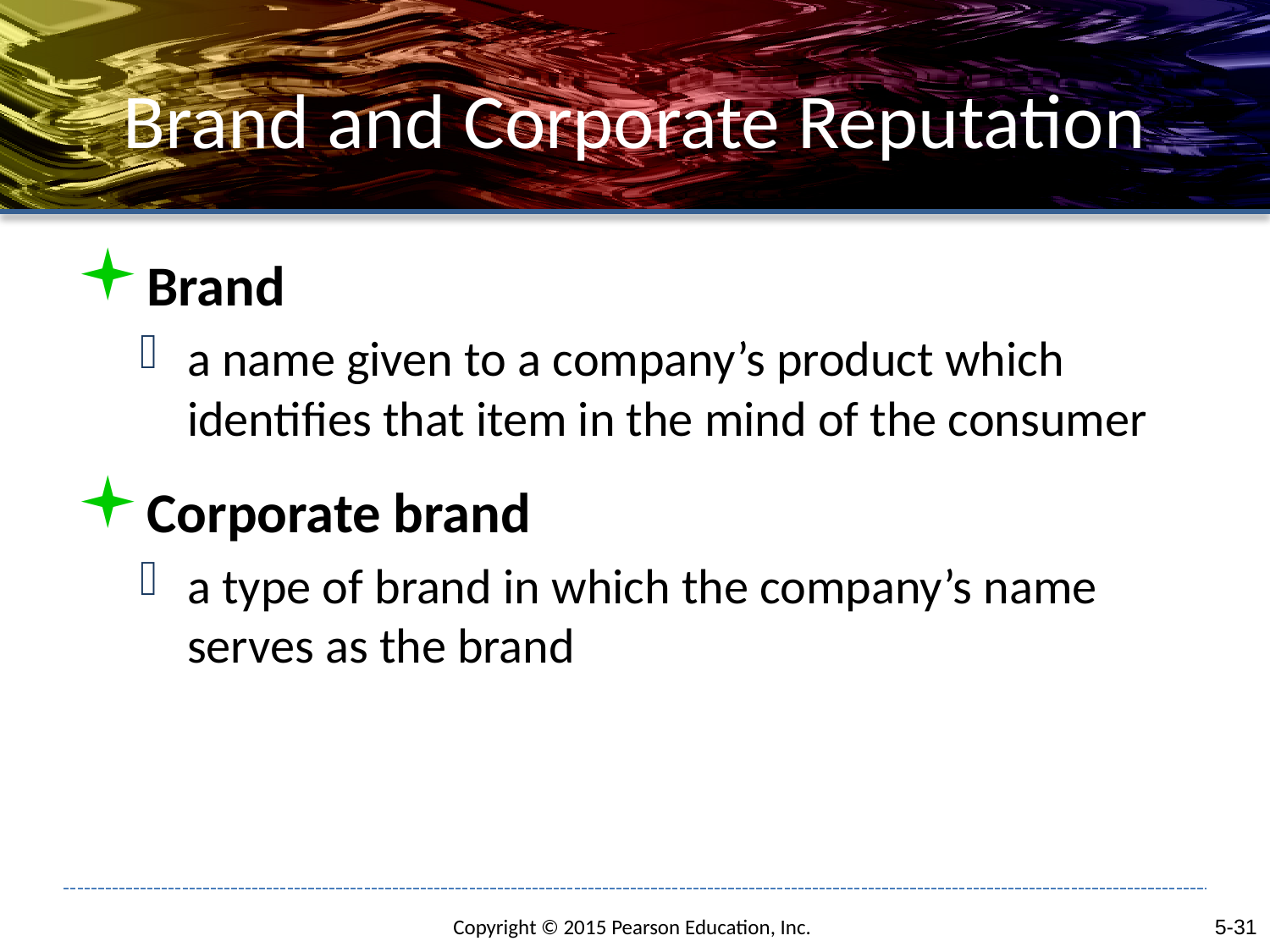

# Brand and Corporate Reputation
Brand
a name given to a company’s product which identifies that item in the mind of the consumer

Corporate brand
a type of brand in which the company’s name serves as the brand

5-31
Copyright © 2015 Pearson Education, Inc.